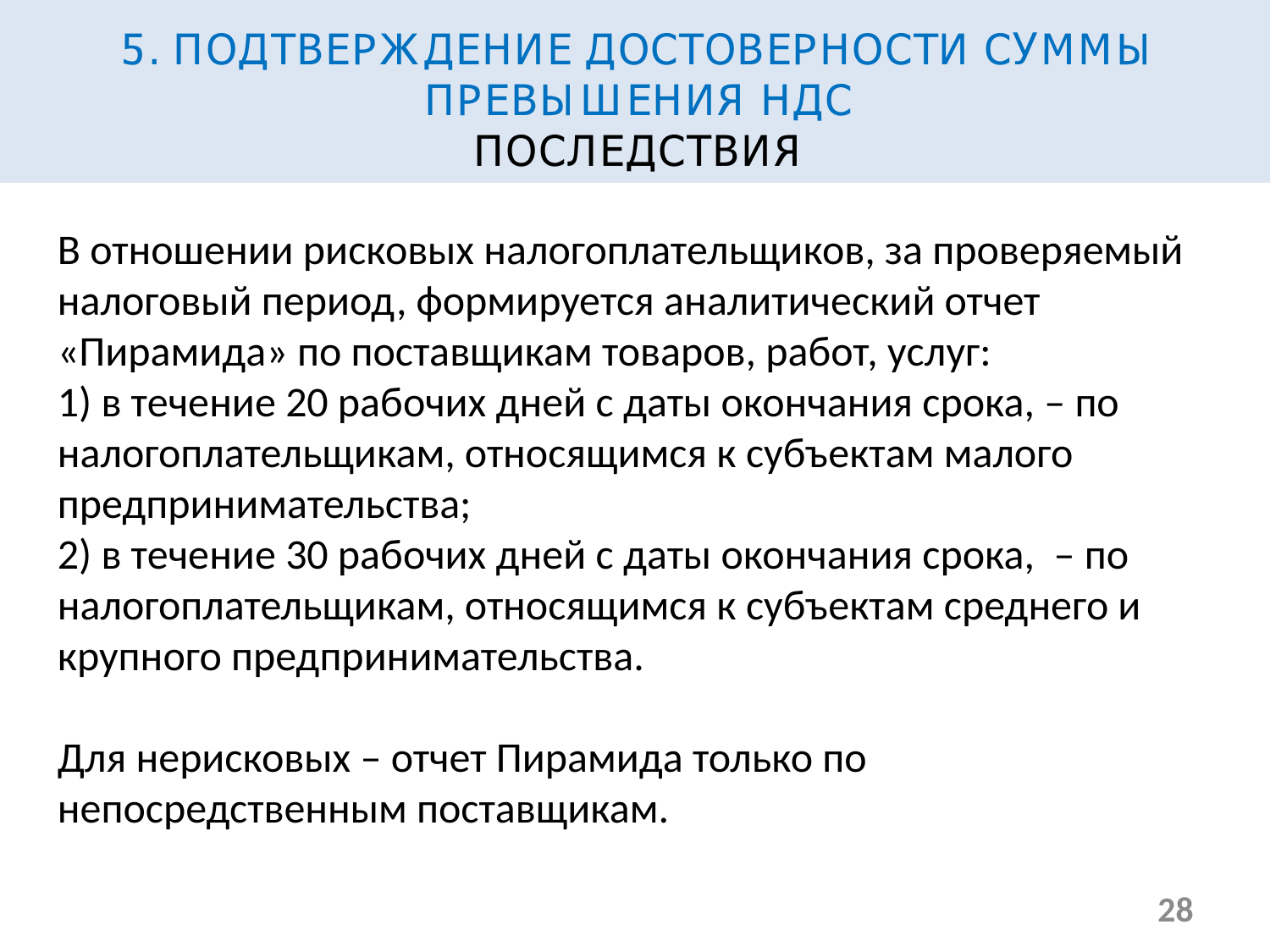

5. ПОДТВЕРЖДЕНИЕ ДОСТОВЕРНОСТИ СУММЫ ПРЕВЫШЕНИЯ НДС
ПОСЛЕДСТВИЯ
В отношении рисковых налогоплательщиков, за проверяемый налоговый период, формируется аналитический отчет «Пирамида» по поставщикам товаров, работ, услуг:
1) в течение 20 рабочих дней с даты окончания срока, – по налогоплательщикам, относящимся к субъектам малого предпринимательства;
2) в течение 30 рабочих дней с даты окончания срока,  – по налогоплательщикам, относящимся к субъектам среднего и крупного предпринимательства.

Для нерисковых – отчет Пирамида только по непосредственным поставщикам.
28